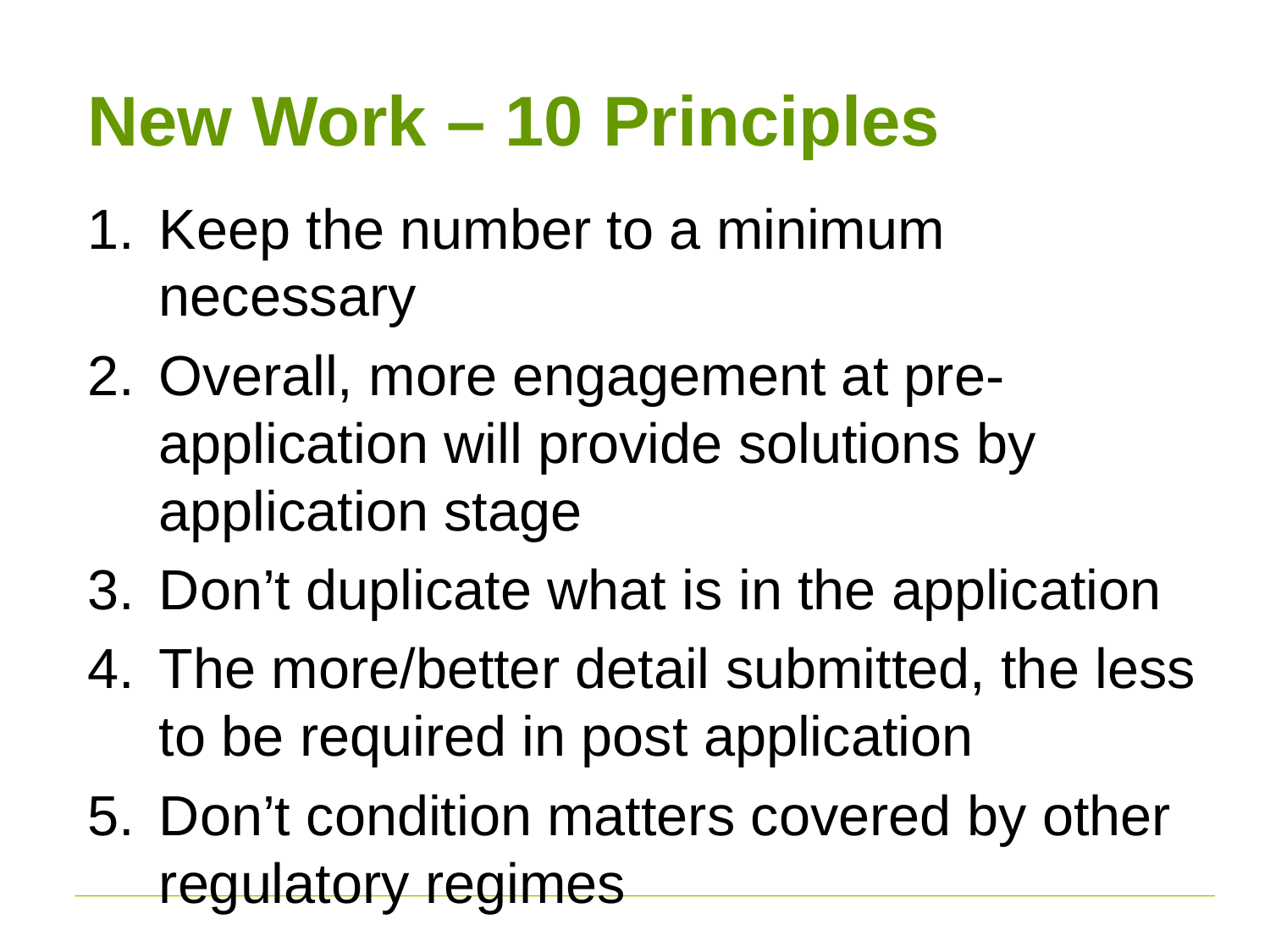

# New Work – 10 Principles
Keep the number to a minimum necessary
Overall, more engagement at pre-application will provide solutions by application stage
Don’t duplicate what is in the application
The more/better detail submitted, the less to be required in post application
Don’t condition matters covered by other regulatory regimes